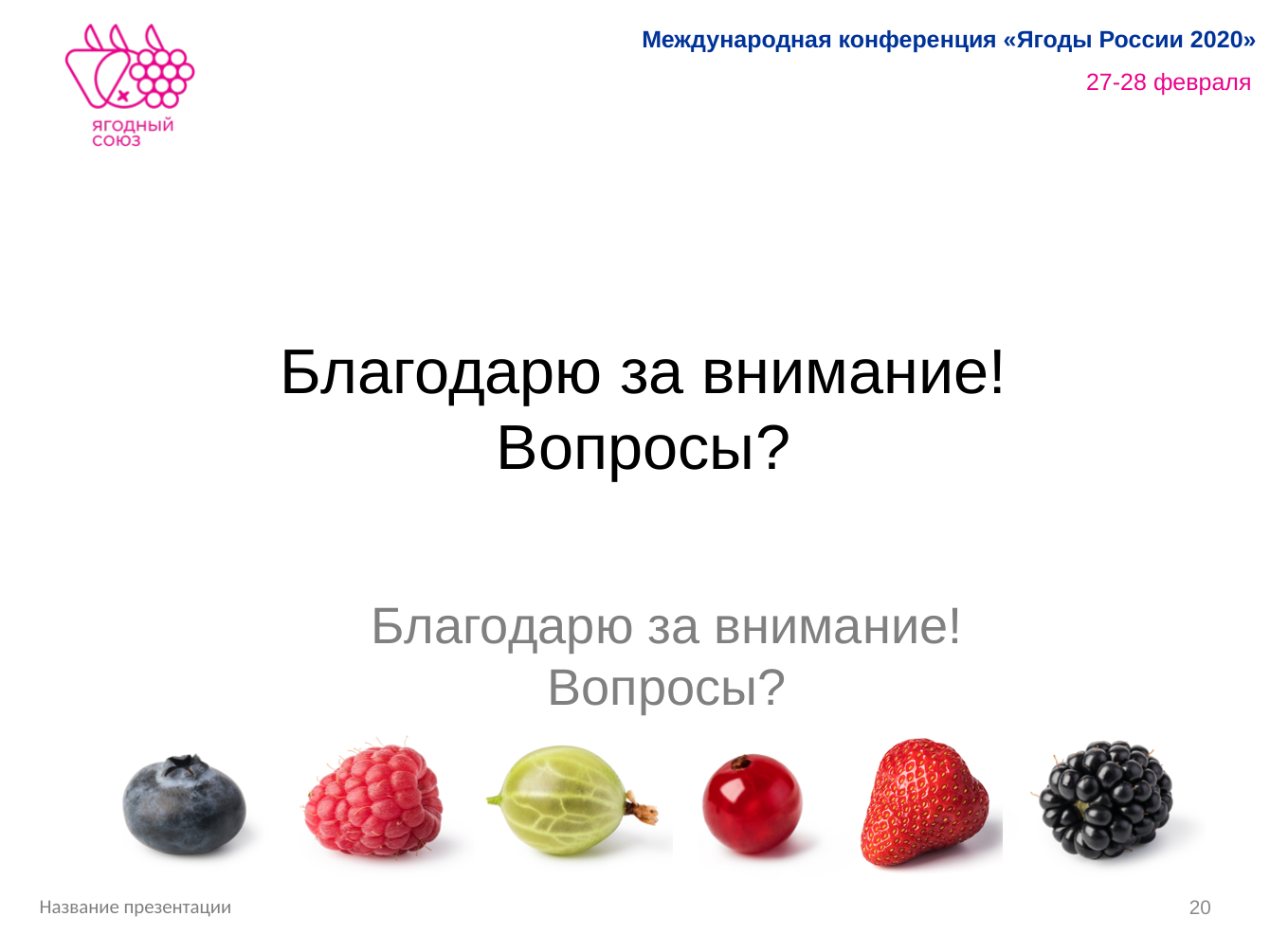

Благодарю за внимание!
Вопросы?

Благодарю за внимание!
Вопросы?
20
Название презентации